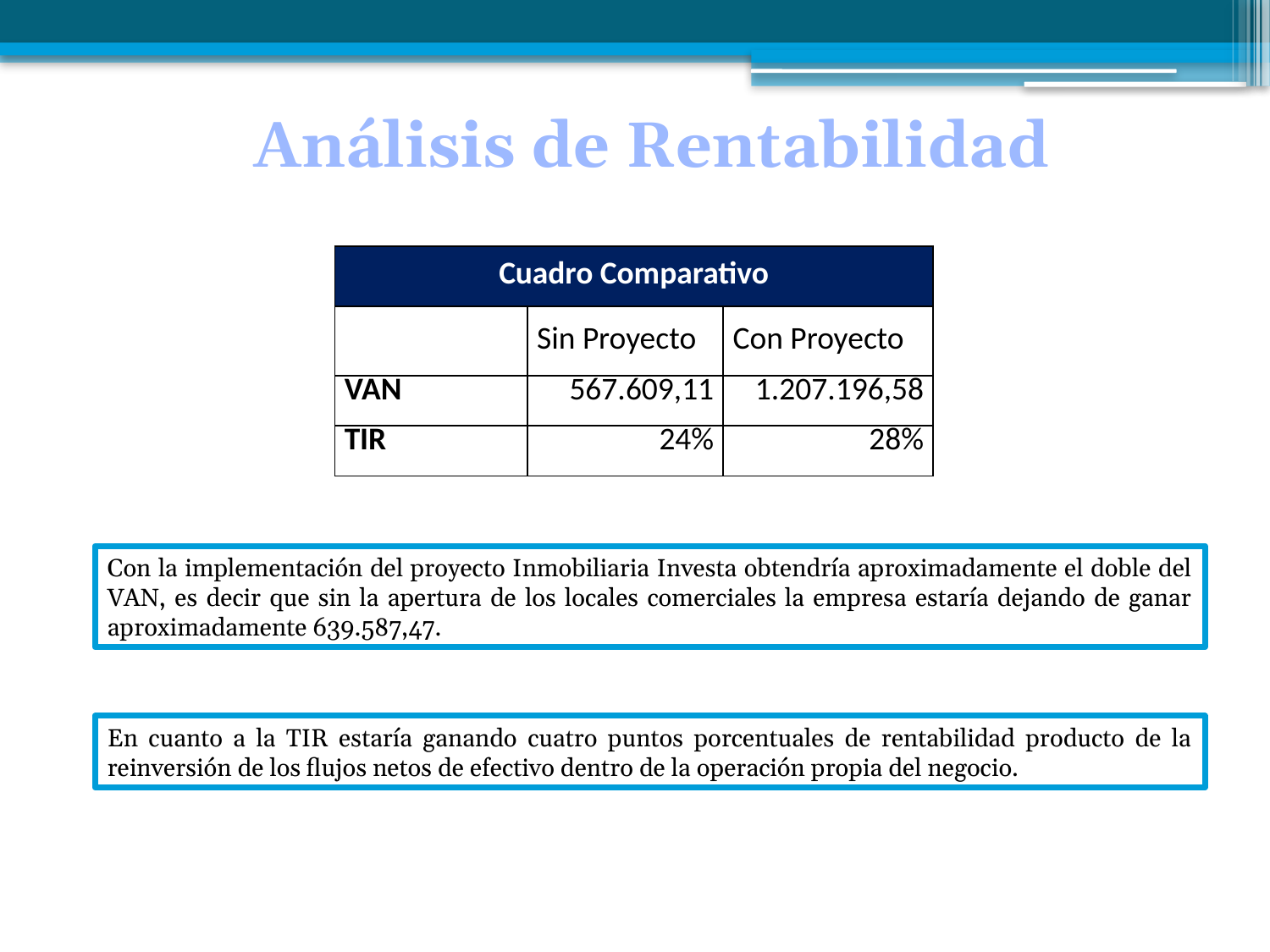

Análisis de Rentabilidad
| Cuadro Comparativo |  |  |
| --- | --- | --- |
|  | Sin Proyecto | Con Proyecto |
| VAN | 567.609,11 | 1.207.196,58 |
| TIR | 24% | 28% |
Con la implementación del proyecto Inmobiliaria Investa obtendría aproximadamente el doble del VAN, es decir que sin la apertura de los locales comerciales la empresa estaría dejando de ganar aproximadamente 639.587,47.
En cuanto a la TIR estaría ganando cuatro puntos porcentuales de rentabilidad producto de la reinversión de los flujos netos de efectivo dentro de la operación propia del negocio.